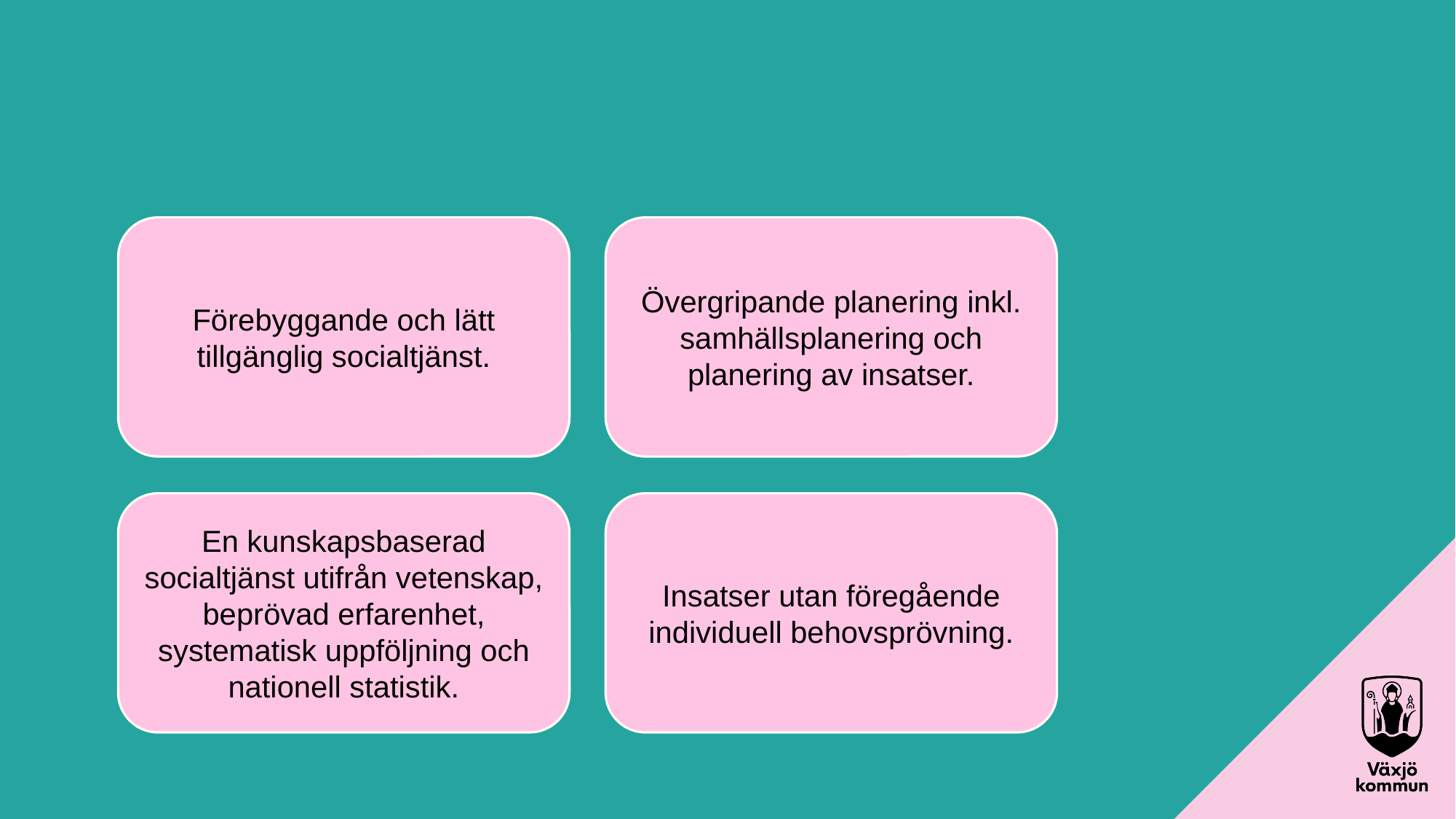

”Tungviktarna”
Fyra större förslag utgör grunden för en hållbar socialtjänst
Övergripande planering inkl. samhällsplanering och planering av insatser.
Förebyggande och lätt tillgänglig socialtjänst.
Insatser utan föregående individuell behovsprövning.
En kunskapsbaserad socialtjänst utifrån vetenskap, beprövad erfarenhet, systematisk uppföljning och nationell statistik.